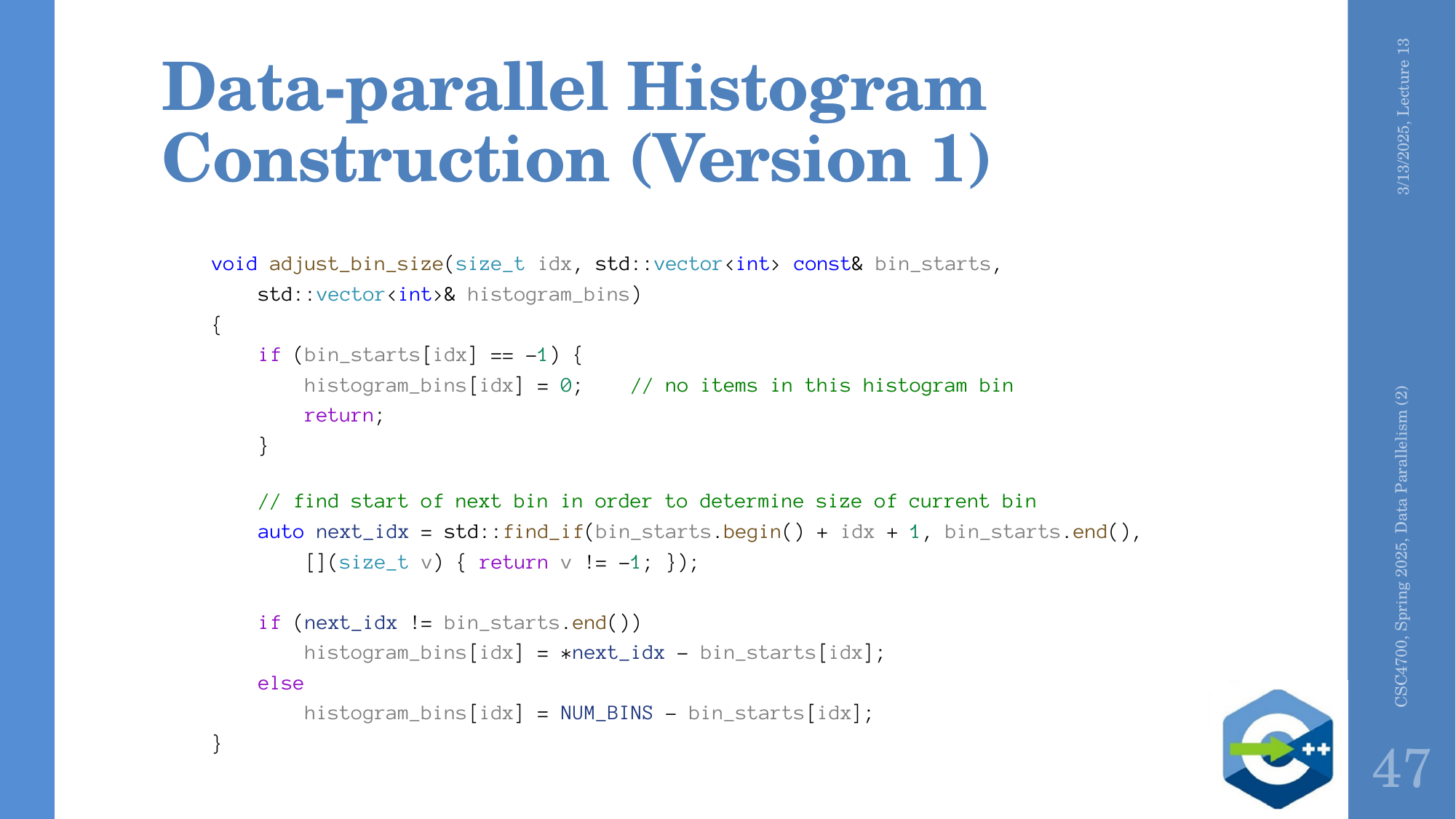

# Data-parallel Histogram Construction (Version 1)
3/13/2025, Lecture 13
void adjust_bin_size(size_t idx, std::vector<int> const& bin_starts,
    std::vector<int>& histogram_bins)
{
    if (bin_starts[idx] == -1) {
        histogram_bins[idx] = 0;    // no items in this histogram bin
        return;
    }
    // find start of next bin in order to determine size of current bin
    auto next_idx = std::find_if(bin_starts.begin() + idx + 1, bin_starts.end(),
        [](size_t v) { return v != -1; });

    if (next_idx != bin_starts.end())
        histogram_bins[idx] = *next_idx - bin_starts[idx];
    else
        histogram_bins[idx] = NUM_BINS - bin_starts[idx];
}
CSC4700, Spring 2025, Data Parallelism (2)
47